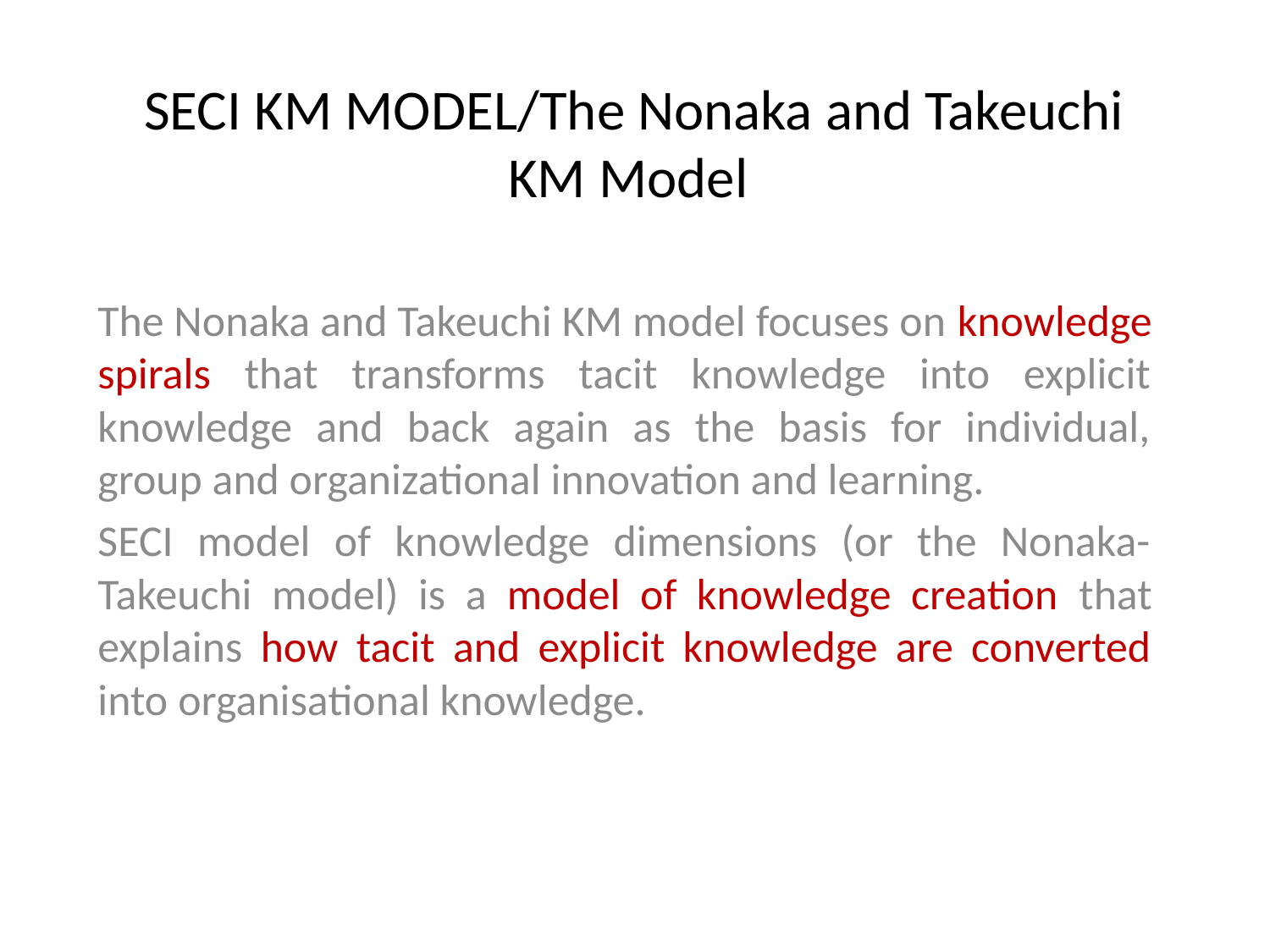

# SECI KM MODEL/The Nonaka and Takeuchi KM Model
The Nonaka and Takeuchi KM model focuses on knowledge spirals that transforms tacit knowledge into explicit knowledge and back again as the basis for individual, group and organizational innovation and learning.
SECI model of knowledge dimensions (or the Nonaka-Takeuchi model) is a model of knowledge creation that explains how tacit and explicit knowledge are converted into organisational knowledge.